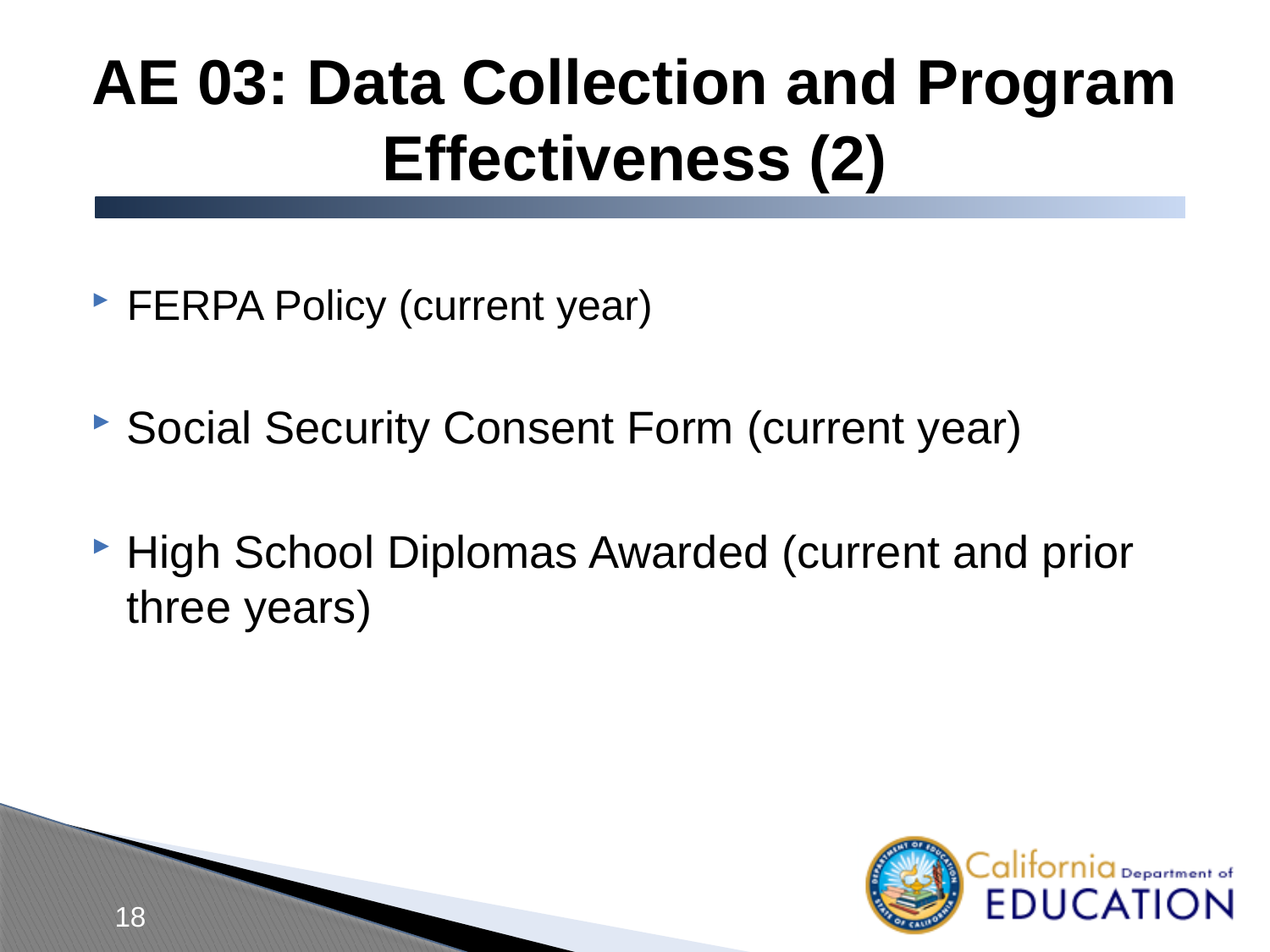

# AE 03: Data Collection and Program Effectiveness (2)

FERPA Policy (current year)

Social Security Consent Form (current year)

High School Diplomas Awarded (current and prior three years)

18